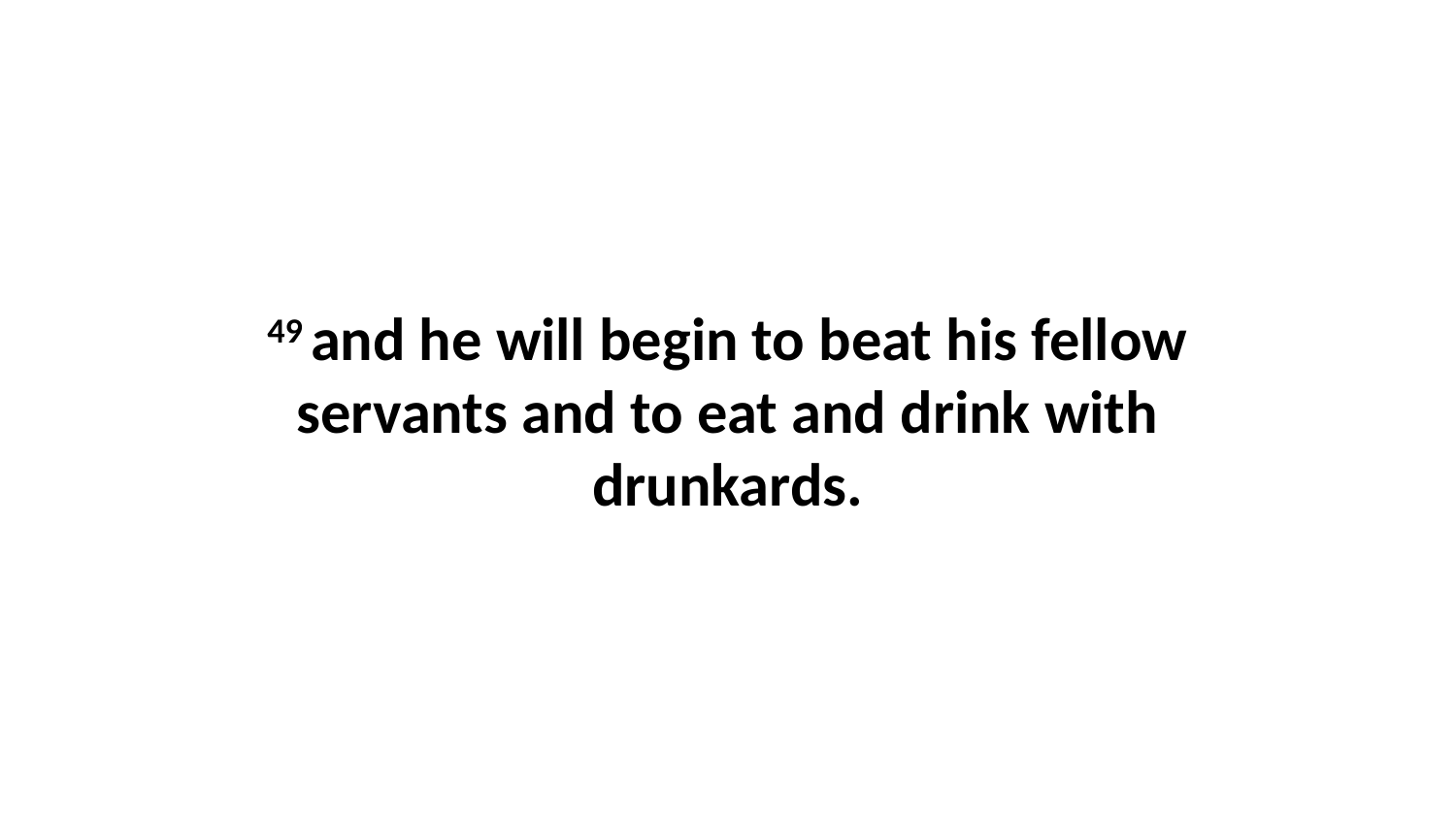

49 and he will begin to beat his fellow servants and to eat and drink with drunkards.